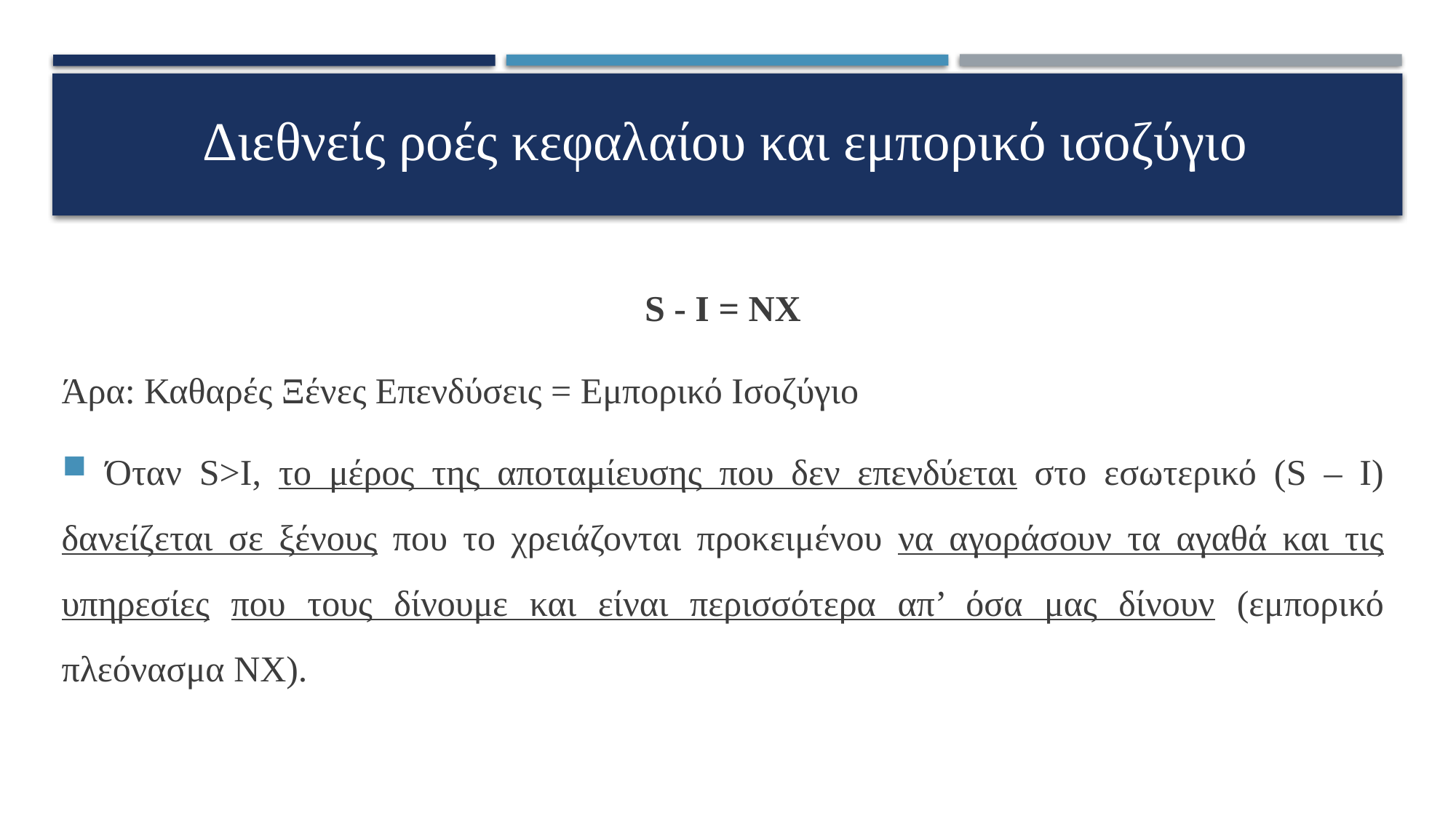

# Διεθνείς ροές κεφαλαίου και εμπορικό ισοζύγιο
S - I = NX
Άρα: Καθαρές Ξένες Επενδύσεις = Εμπορικό Ισοζύγιο
 Όταν S>I, το μέρος της αποταμίευσης που δεν επενδύεται στο εσωτερικό (S – I) δανείζεται σε ξένους που το χρειάζονται προκειμένου να αγοράσουν τα αγαθά και τις υπηρεσίες που τους δίνουμε και είναι περισσότερα απ’ όσα μας δίνουν (εμπορικό πλεόνασμα NX).